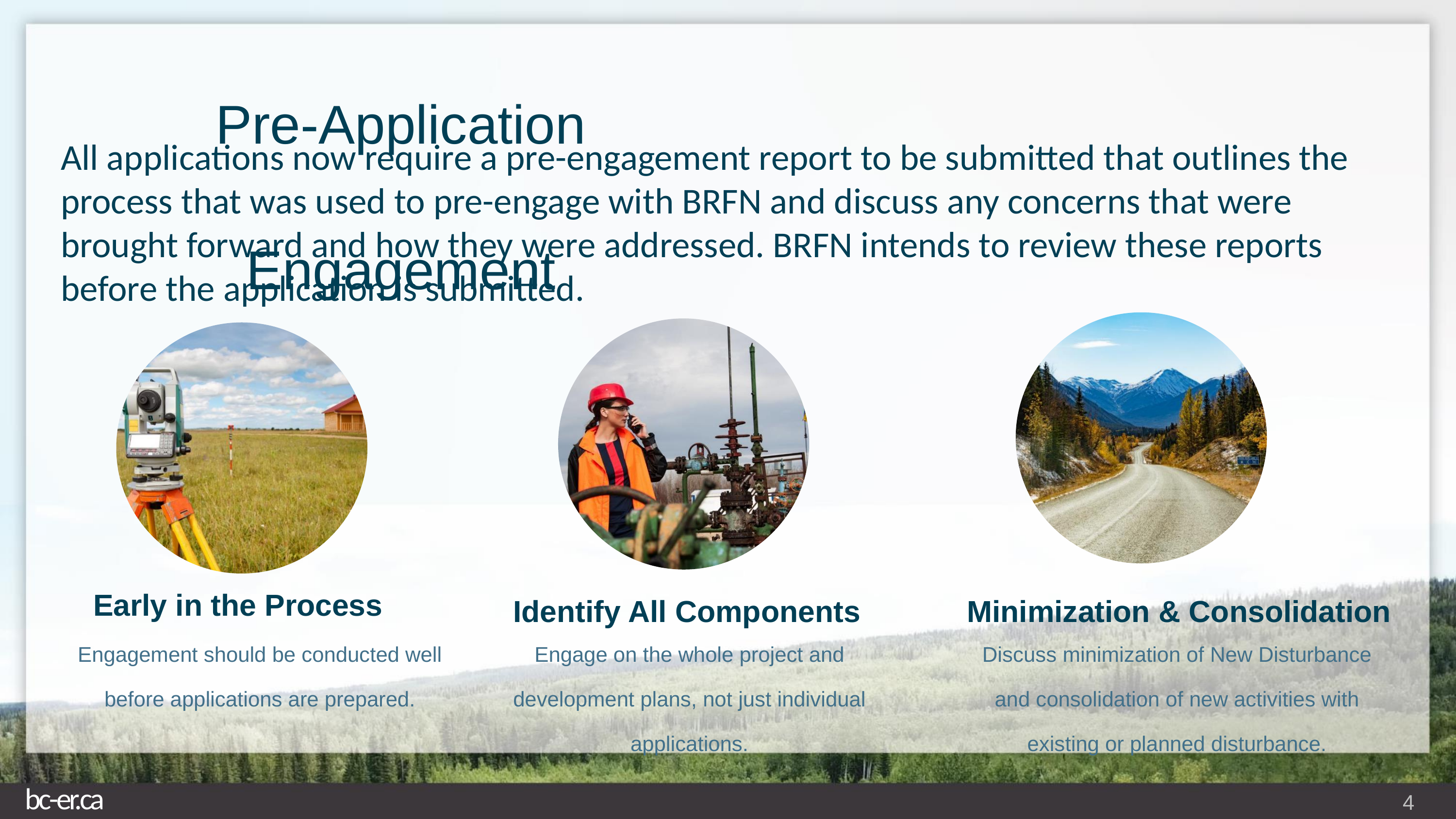

Pre-Application Engagement
All applications now require a pre-engagement report to be submitted that outlines the process that was used to pre-engage with BRFN and discuss any concerns that were brought forward and how they were addressed. BRFN intends to review these reports before the application is submitted.

Early in the Process
Identify All Components
Minimization & Consolidation
Engagement should be conducted well before applications are prepared.
Engage on the whole project and development plans, not just individual applications.
Discuss minimization of New Disturbance and consolidation of new activities with existing or planned disturbance.
4
bc-er.ca